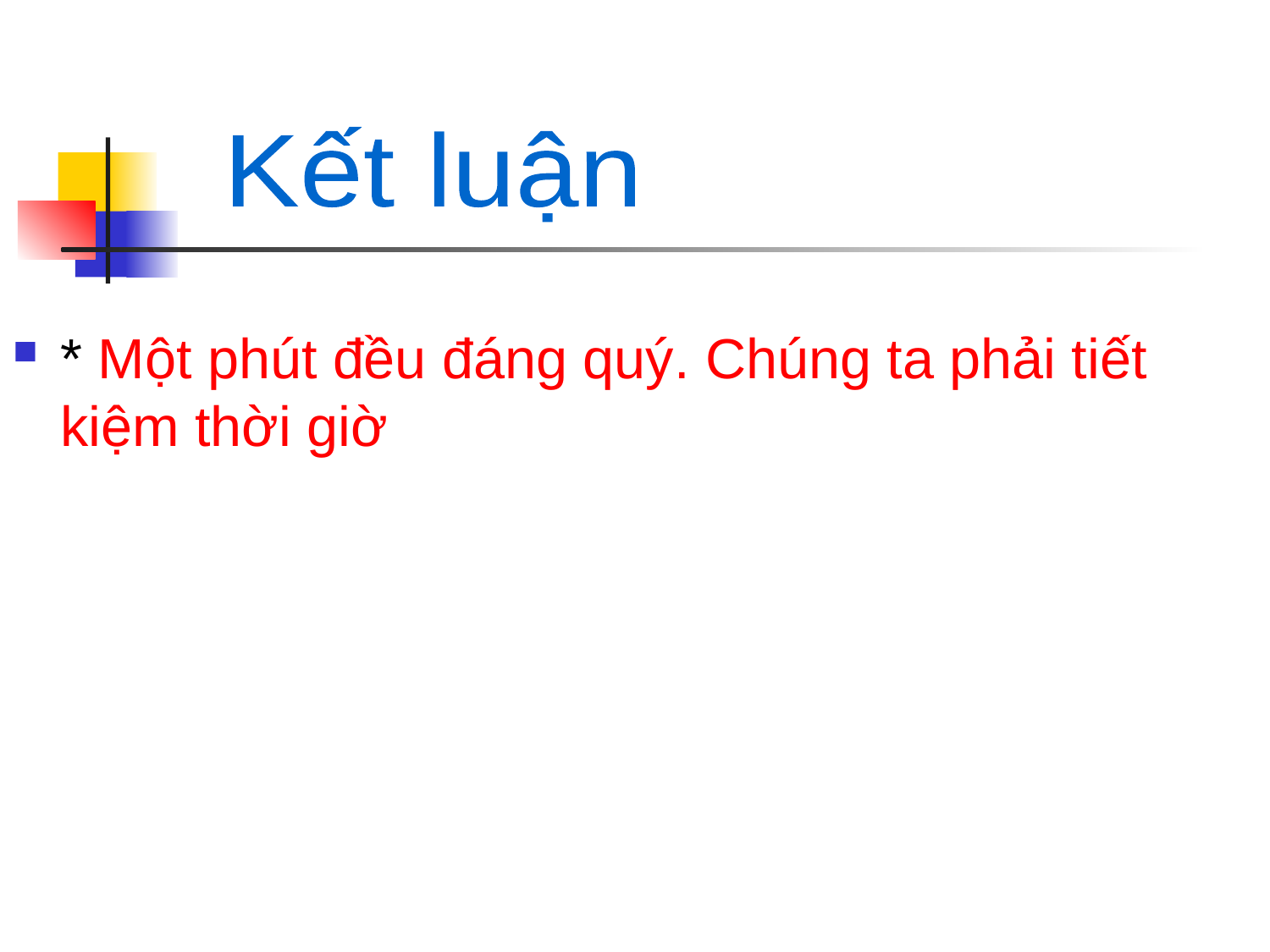

* Một phút đều đáng quý. Chúng ta phải tiết kiệm thời giờ
Kết luận